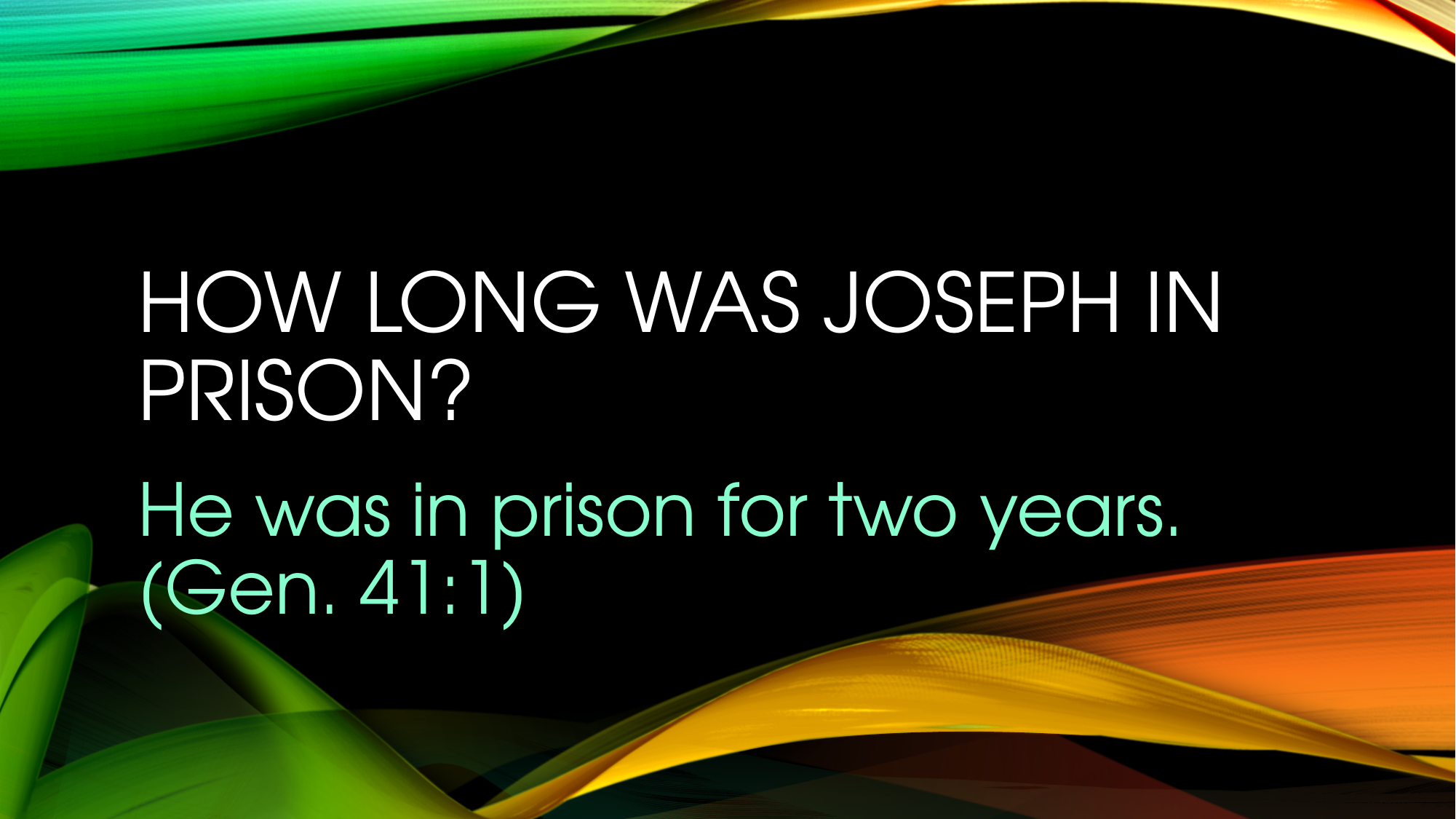

# How long was Joseph in Prison?
He was in prison for two years.  (Gen. 41:1)